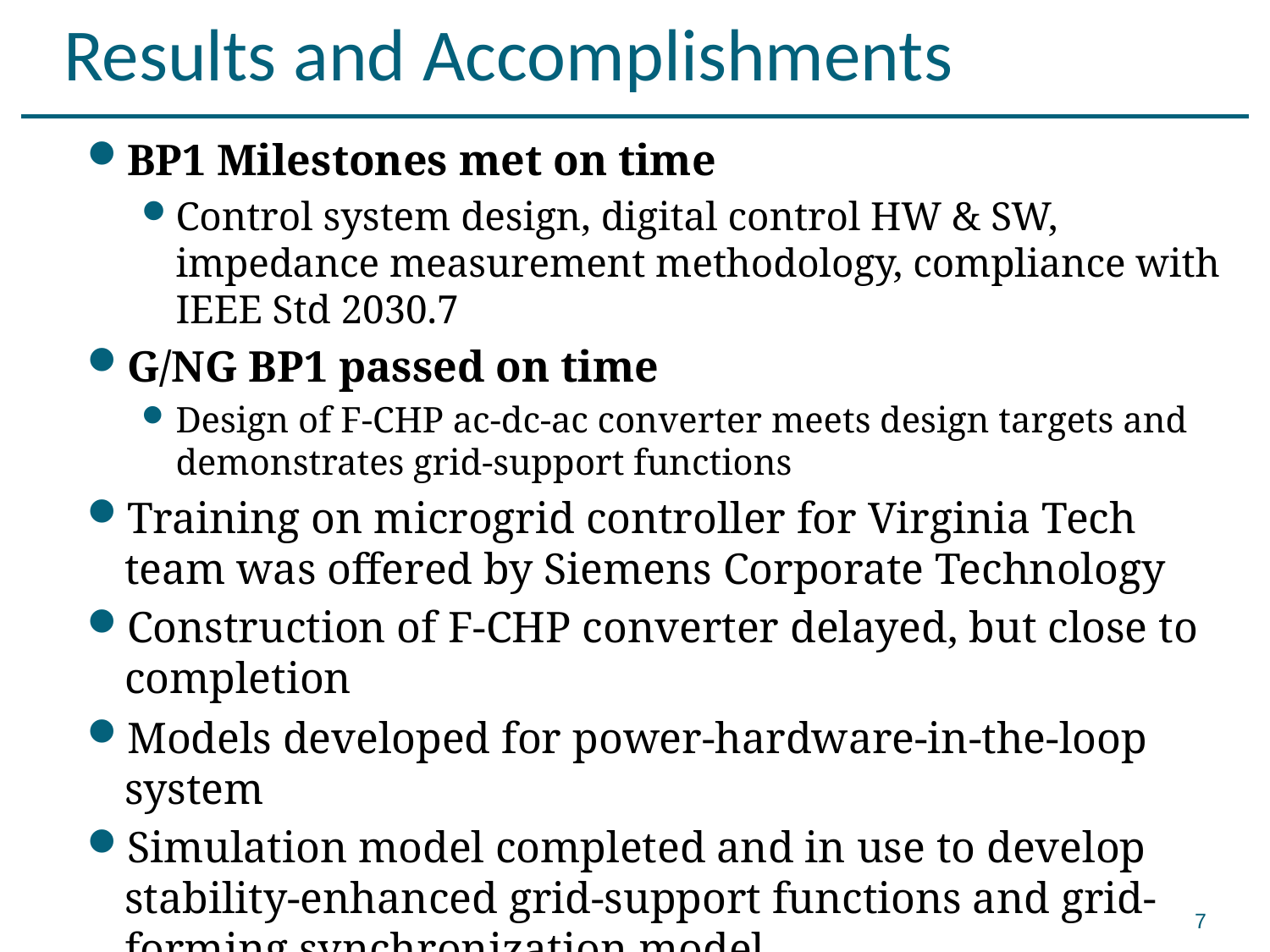

# Results and Accomplishments
BP1 Milestones met on time
Control system design, digital control HW & SW, impedance measurement methodology, compliance with IEEE Std 2030.7
G/NG BP1 passed on time
Design of F-CHP ac-dc-ac converter meets design targets and demonstrates grid-support functions
Training on microgrid controller for Virginia Tech team was offered by Siemens Corporate Technology
Construction of F-CHP converter delayed, but close to completion
Models developed for power-hardware-in-the-loop system
Simulation model completed and in use to develop stability-enhanced grid-support functions and grid-forming synchronization model

7